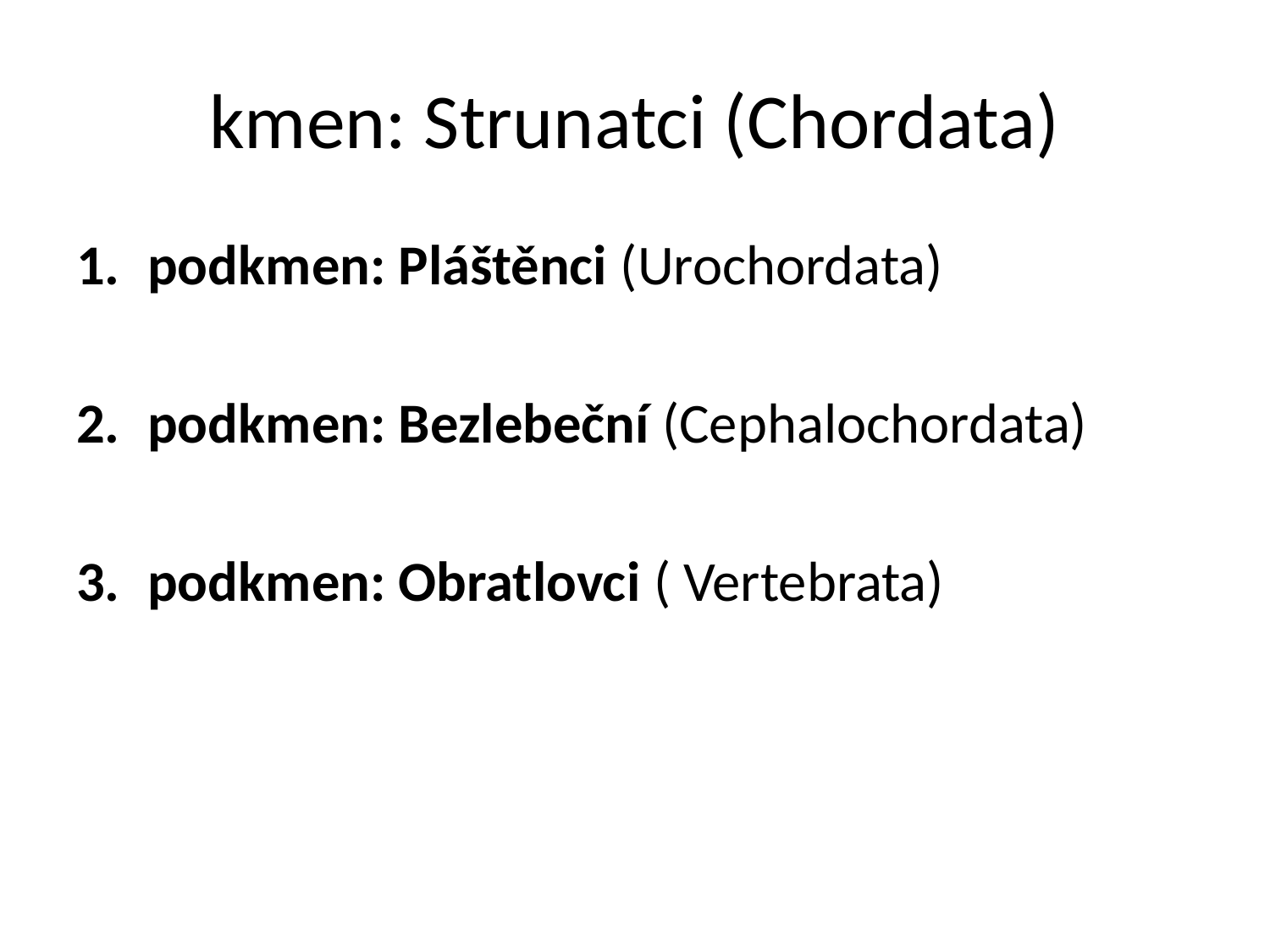

# kmen: Strunatci (Chordata)
podkmen: Pláštěnci (Urochordata)

podkmen: Bezlebeční (Cephalochordata)

podkmen: Obratlovci ( Vertebrata)